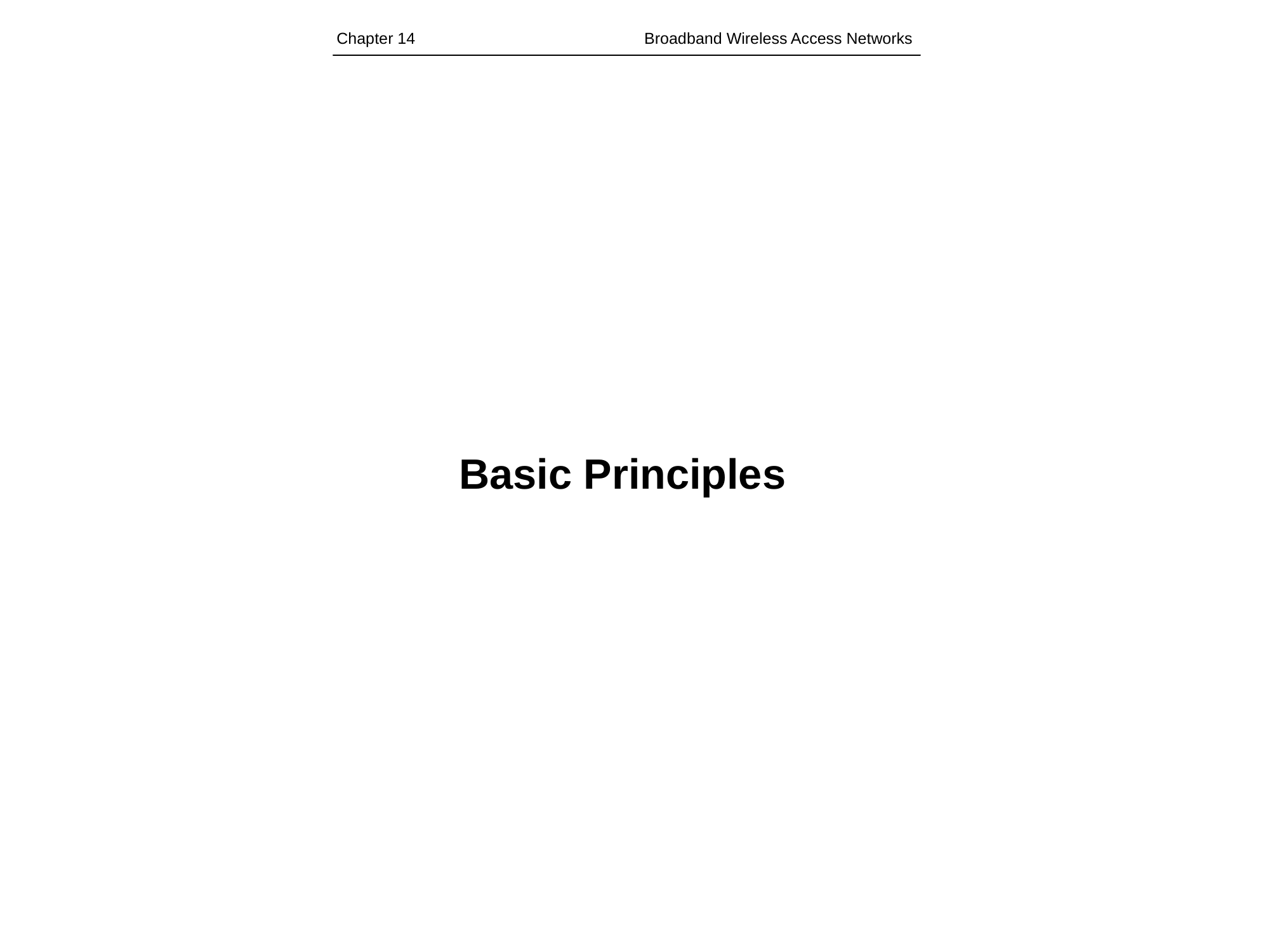

Chapter 14		         Broadband Wireless Access Networks

# Basic Principles